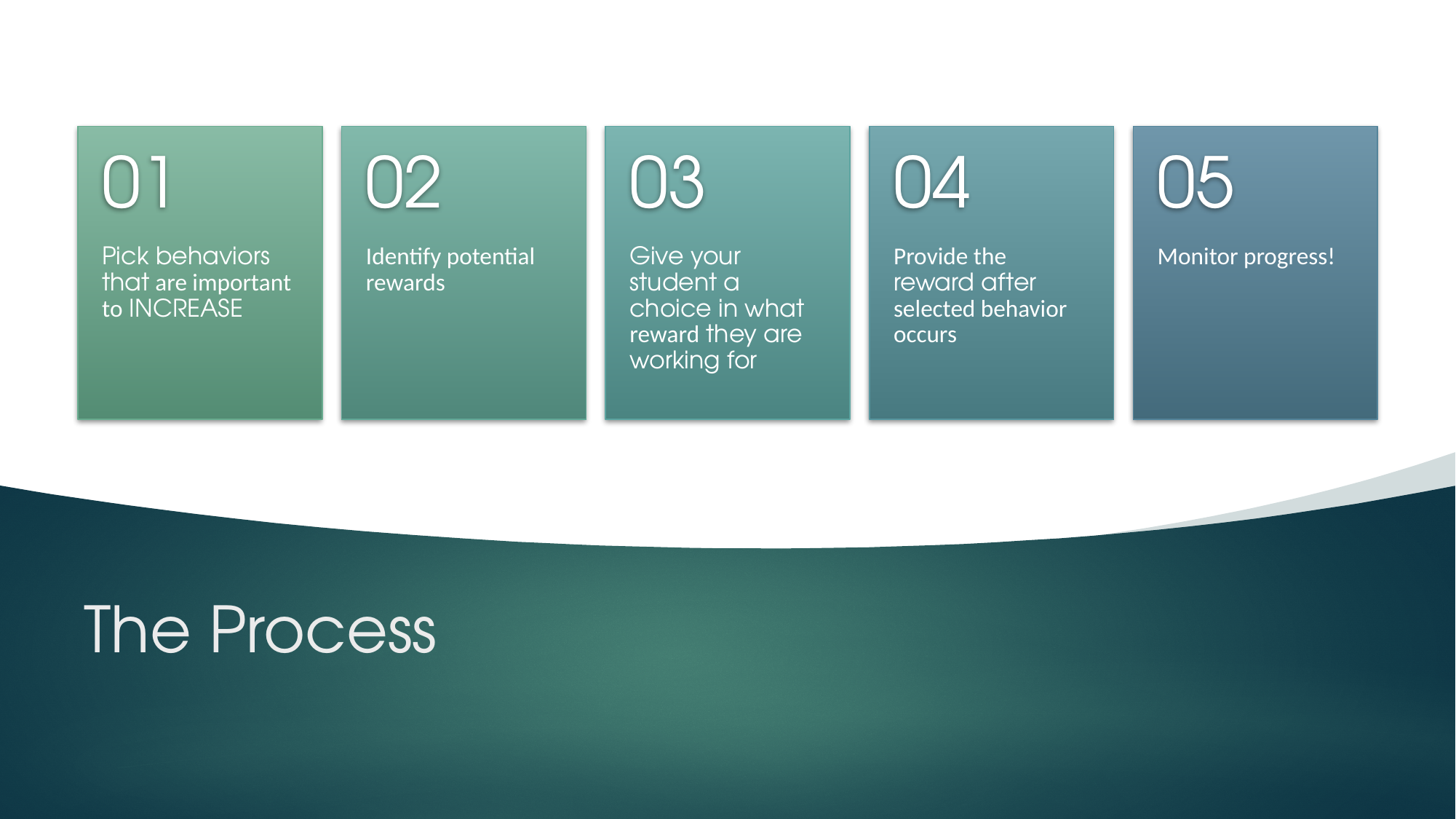

Pick behaviors that are important to INCREASE
01
Identify potential rewards
02
Give your student a choice in what reward they are working for
03
Provide the reward after selected behavior occurs
04
Monitor progress!
05

# The Process